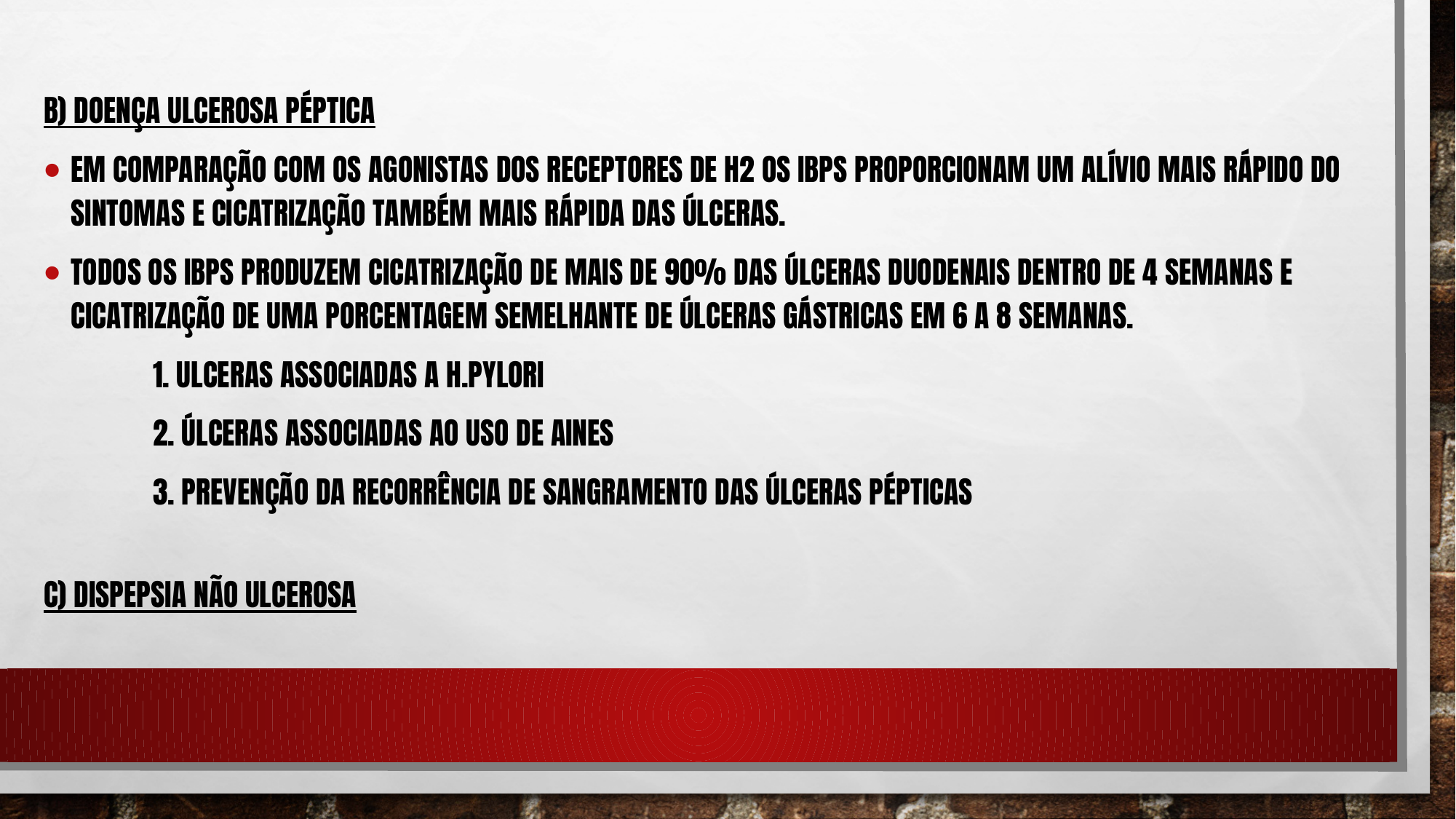

B) Doença ulcerosa péptica
Em comparação com os agonistas dos receptores de H2 os ibpS proporcionam um alívio mais rápido do sintomas e cicatrização também mais rápida das úlceras.
Todos os ibps produzem cicatrização de mais de 90% das úlceras duodenais dentro de 4 Semanas e cicatrização de uma porcentagem semelhante de úlceras gástricas em 6 a 8 semanas.
	1. Ulceras associadas a H.pylori
	2. úlceras associadas ao uso de AINES
	3. Prevenção da recorrência de sangramento das úlceras pépticas
C) Dispepsia não ulcerosa